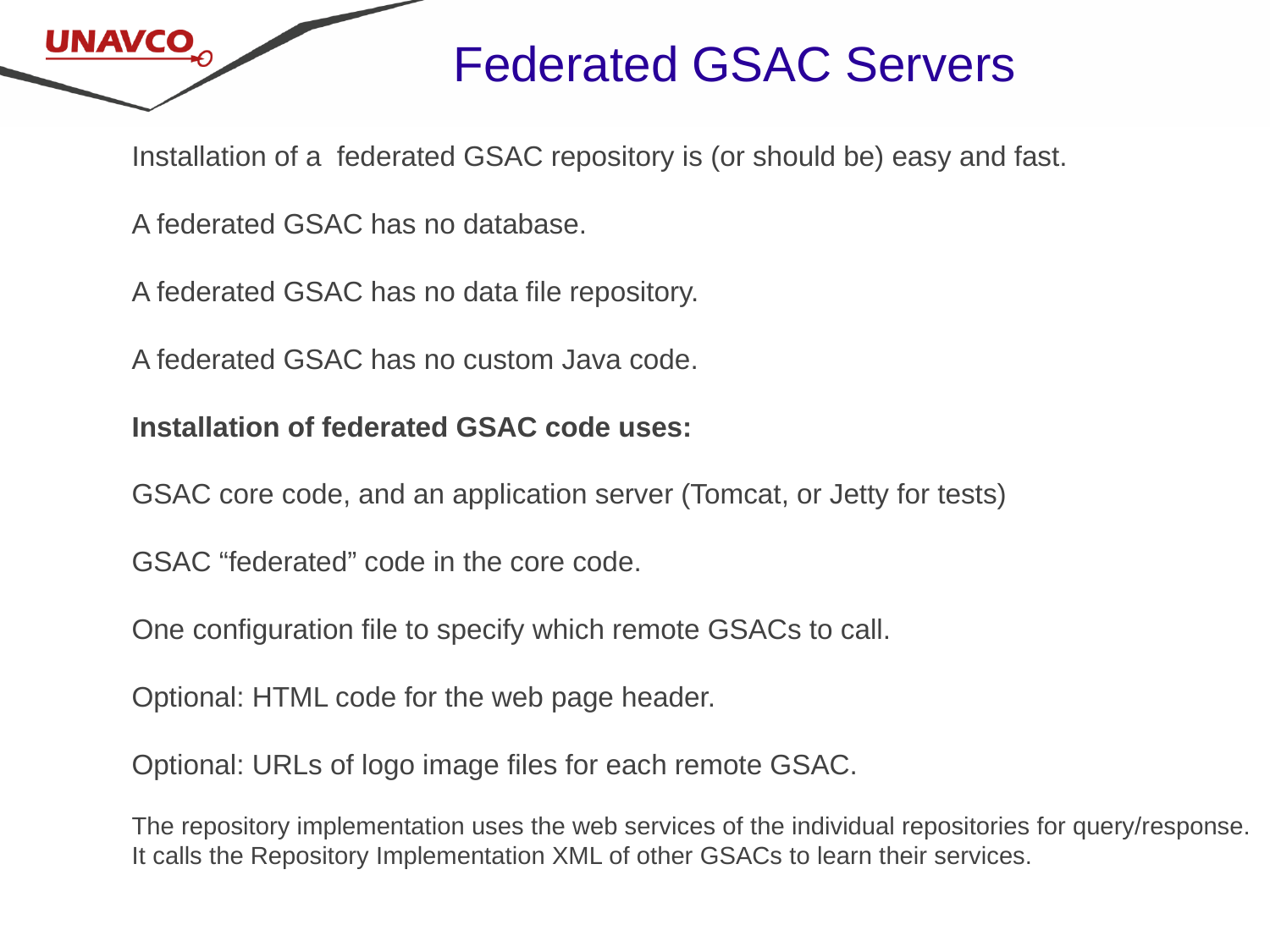

Federated GSAC Servers
Installation of a  federated GSAC repository is (or should be) easy and fast.

A federated GSAC has no database.

A federated GSAC has no data file repository.

A federated GSAC has no custom Java code.

Installation of federated GSAC code uses:

GSAC core code, and an application server (Tomcat, or Jetty for tests)

GSAC “federated” code in the core code.

One configuration file to specify which remote GSACs to call.

Optional: HTML code for the web page header.

Optional: URLs of logo image files for each remote GSAC.

The repository implementation uses the web services of the individual repositories for query/response.
It calls the Repository Implementation XML of other GSACs to learn their services.